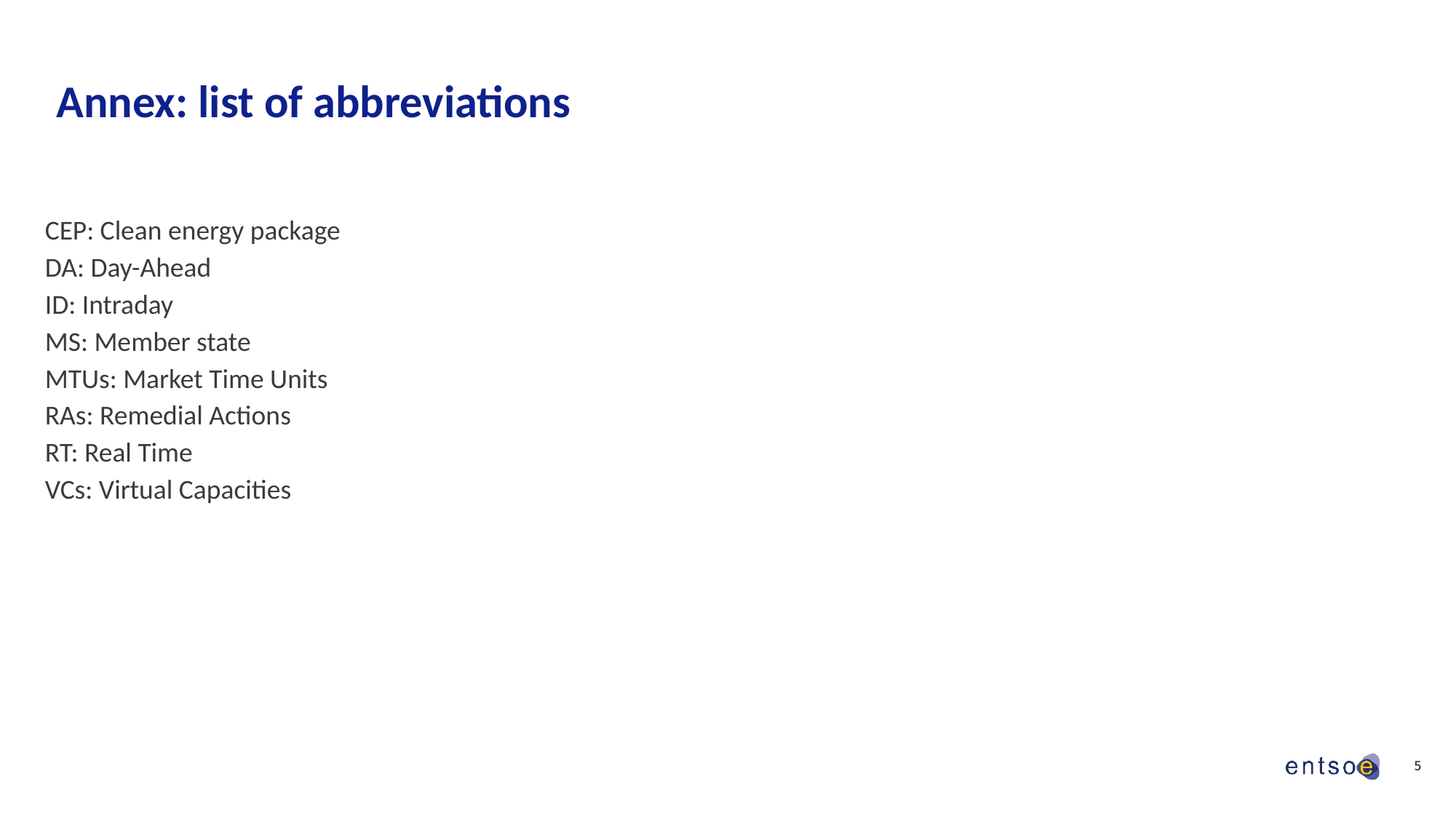

# Annex: list of abbreviations
CEP: Clean energy package
DA: Day-Ahead
ID: Intraday
MS: Member state
MTUs: Market Time Units
RAs: Remedial Actions
RT: Real Time
VCs: Virtual Capacities